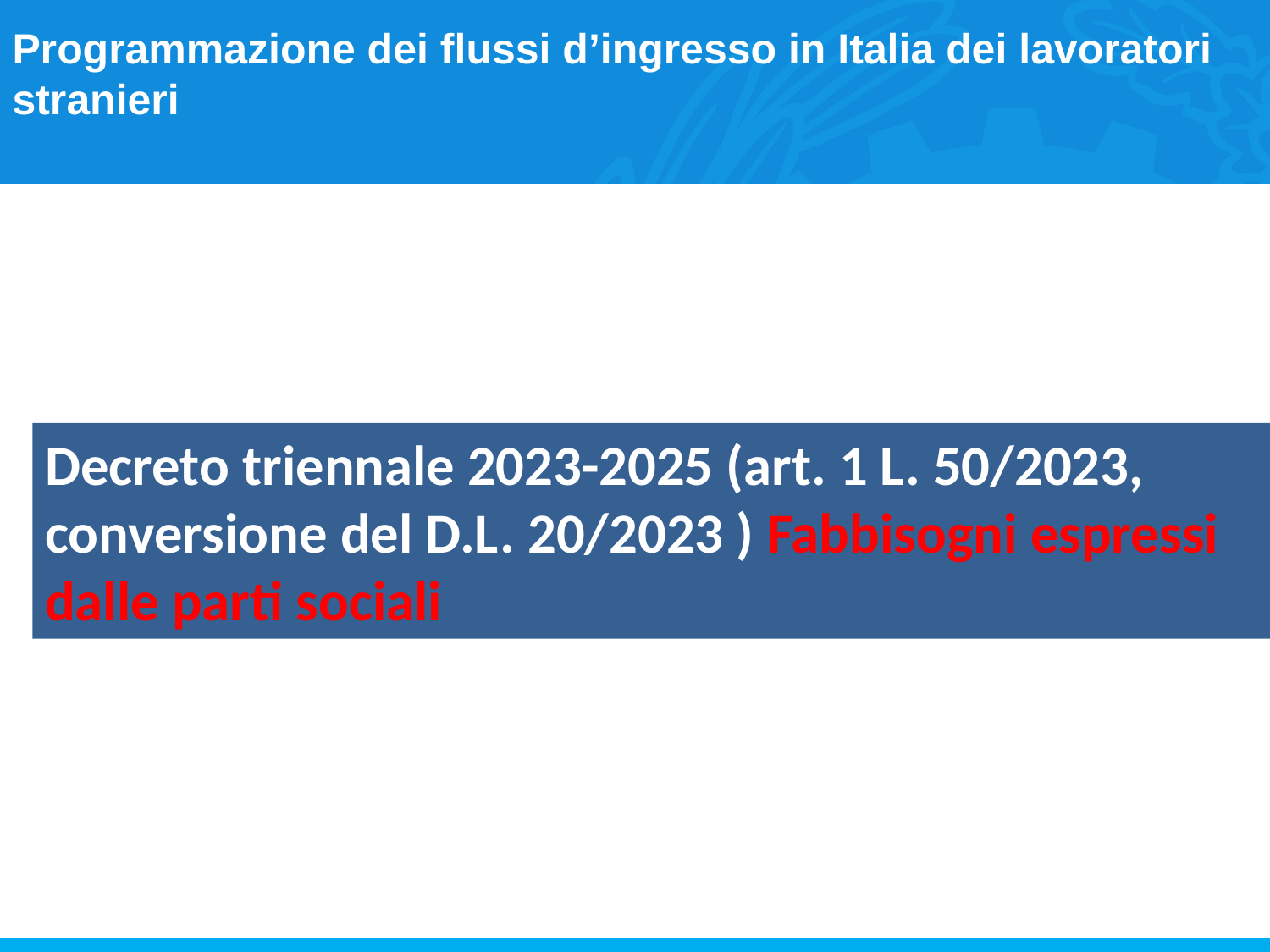

# Programmazione dei flussi d’ingresso in Italia dei lavoratori stranieri
Decreto triennale 2023-2025 (art. 1 L. 50/2023, conversione del D.L. 20/2023 ) Fabbisogni espressi dalle parti sociali